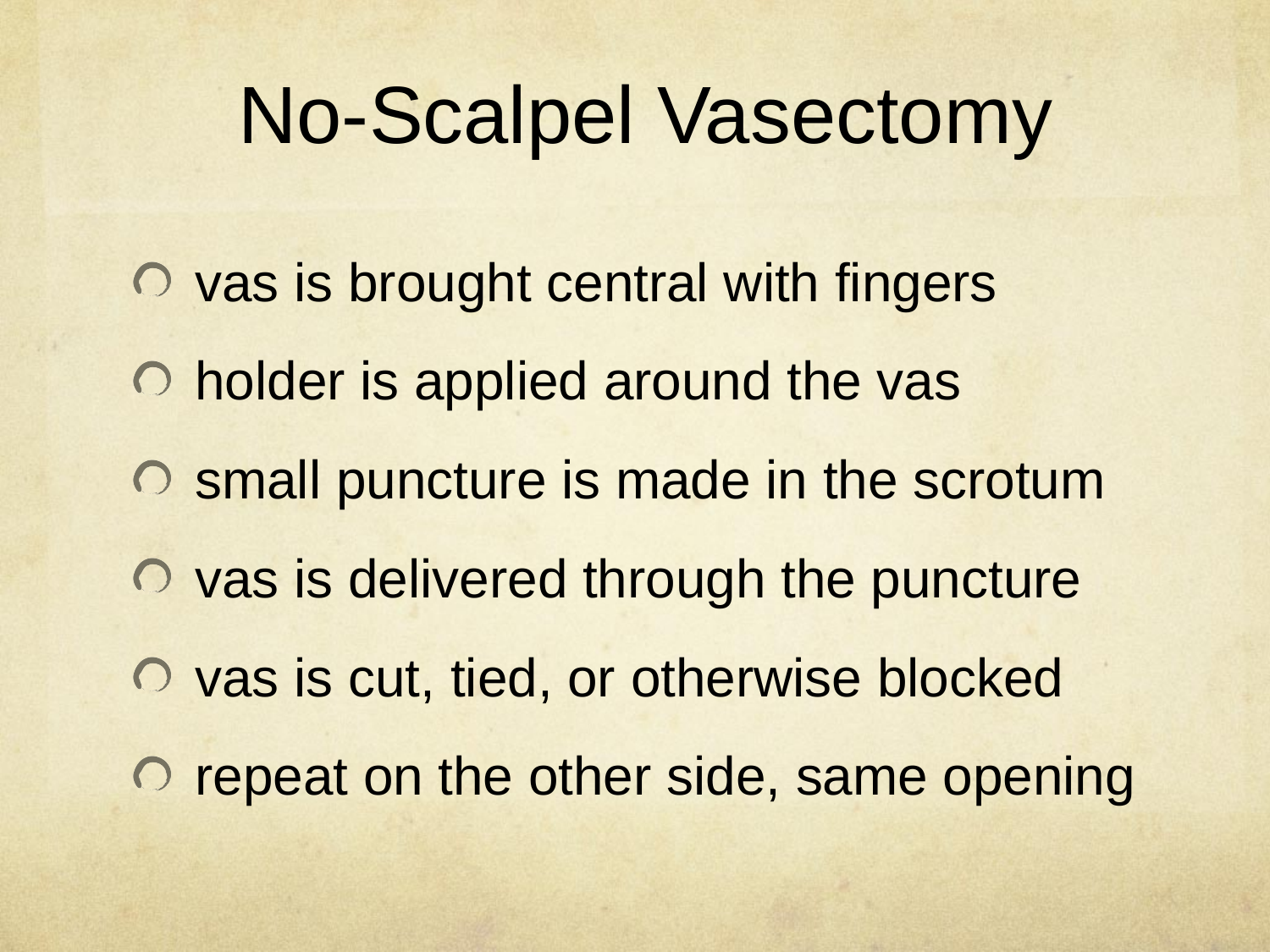

No-Scalpel Vasectomy
vas is brought central with fingers
holder is applied around the vas
small puncture is made in the scrotum
vas is delivered through the puncture
vas is cut, tied, or otherwise blocked
repeat on the other side, same opening